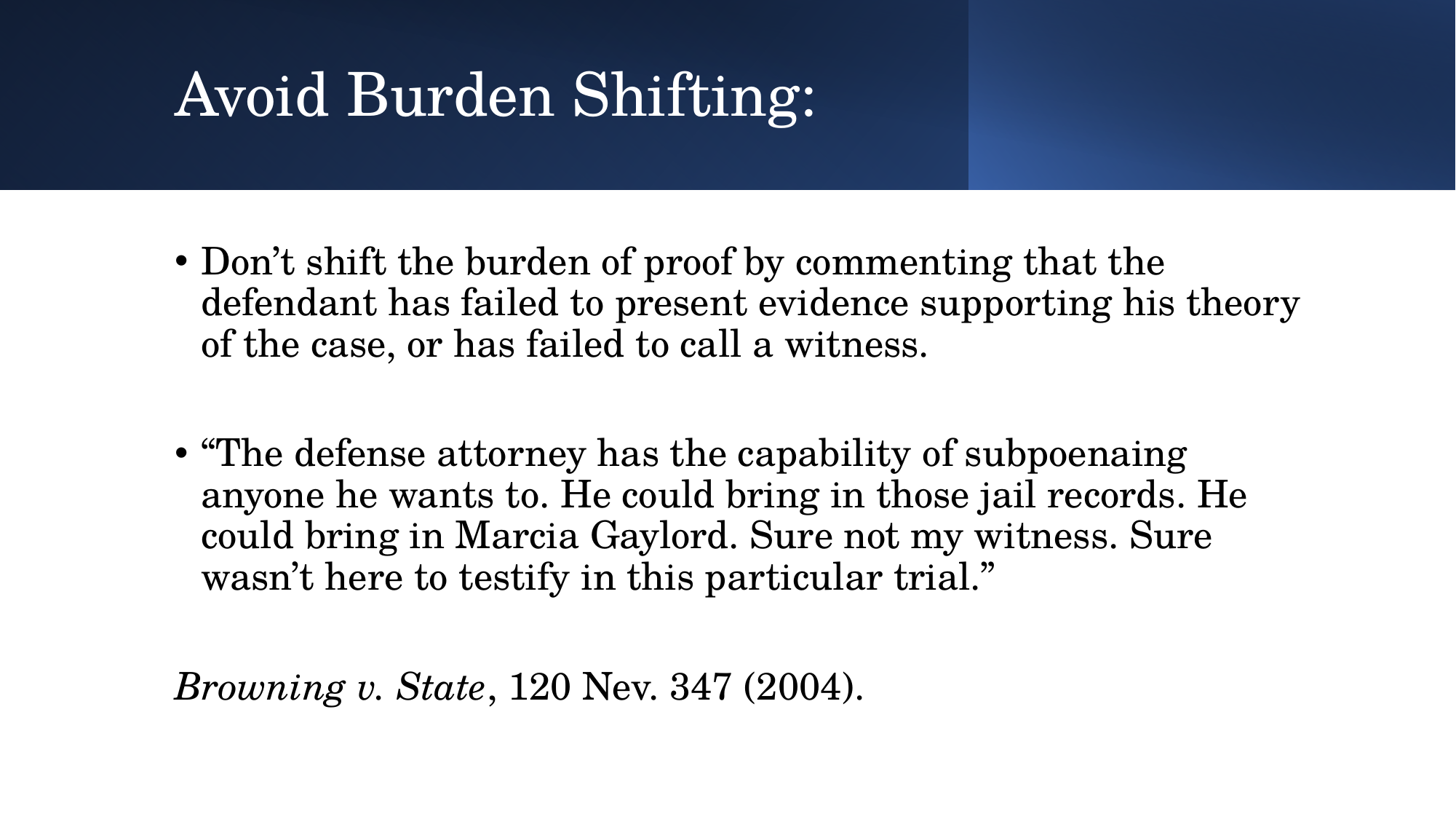

# Avoid Burden Shifting:

Don’t shift the burden of proof by commenting that the defendant has failed to present evidence supporting his theory of the case, or has failed to call a witness.

“The defense attorney has the capability of subpoenaing anyone he wants to. He could bring in those jail records. He could bring in Marcia Gaylord. Sure not my witness. Sure wasn’t here to testify in this particular trial.”

Browning v. State, 120 Nev. 347 (2004).